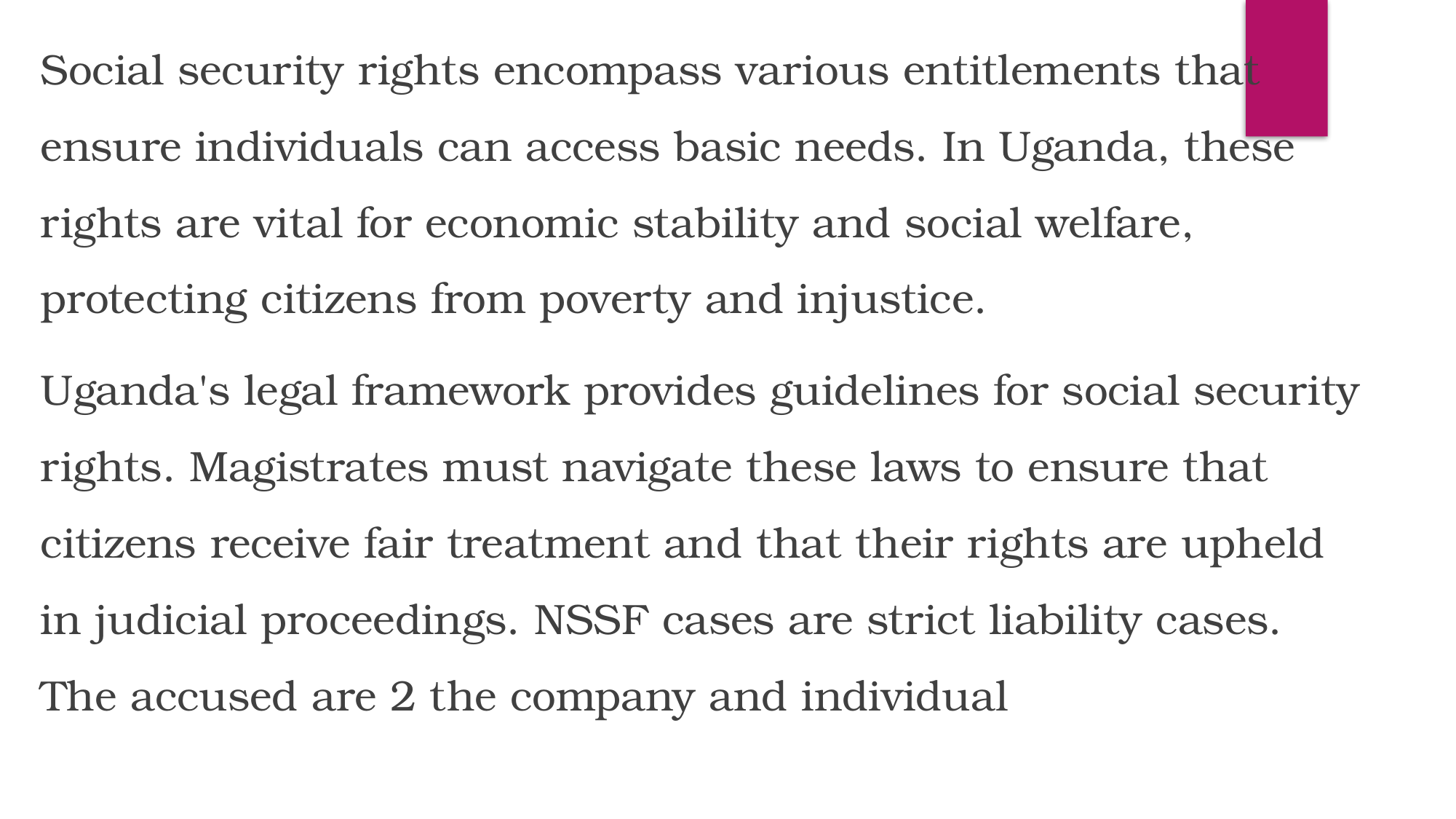

Social security rights encompass various entitlements that ensure individuals can access basic needs. In Uganda, these rights are vital for economic stability and social welfare, protecting citizens from poverty and injustice.
Uganda's legal framework provides guidelines for social security rights. Magistrates must navigate these laws to ensure that citizens receive fair treatment and that their rights are upheld in judicial proceedings. NSSF cases are strict liability cases. The accused are 2 the company and individual